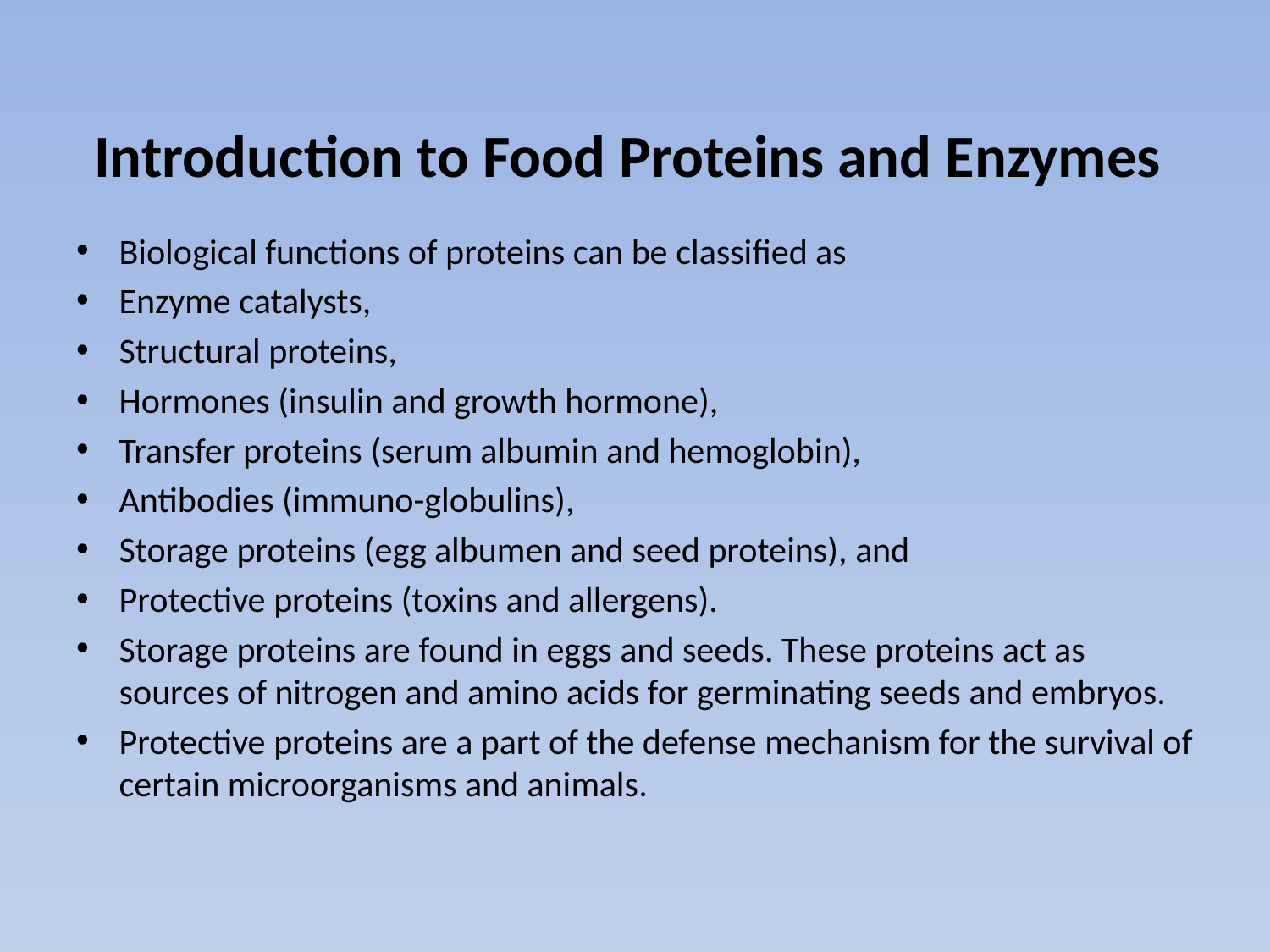

# Introduction to Food Proteins and Enzymes
Biological functions of proteins can be classified as
Enzyme catalysts,
Structural proteins,
Hormones (insulin and growth hormone),
Transfer proteins (serum albumin and hemoglobin),
Antibodies (immuno-globulins),
Storage proteins (egg albumen and seed proteins), and
Protective proteins (toxins and allergens).
Storage proteins are found in eggs and seeds. These proteins act as sources of nitrogen and amino acids for germinating seeds and embryos.
Protective proteins are a part of the defense mechanism for the survival of certain microorganisms and animals.